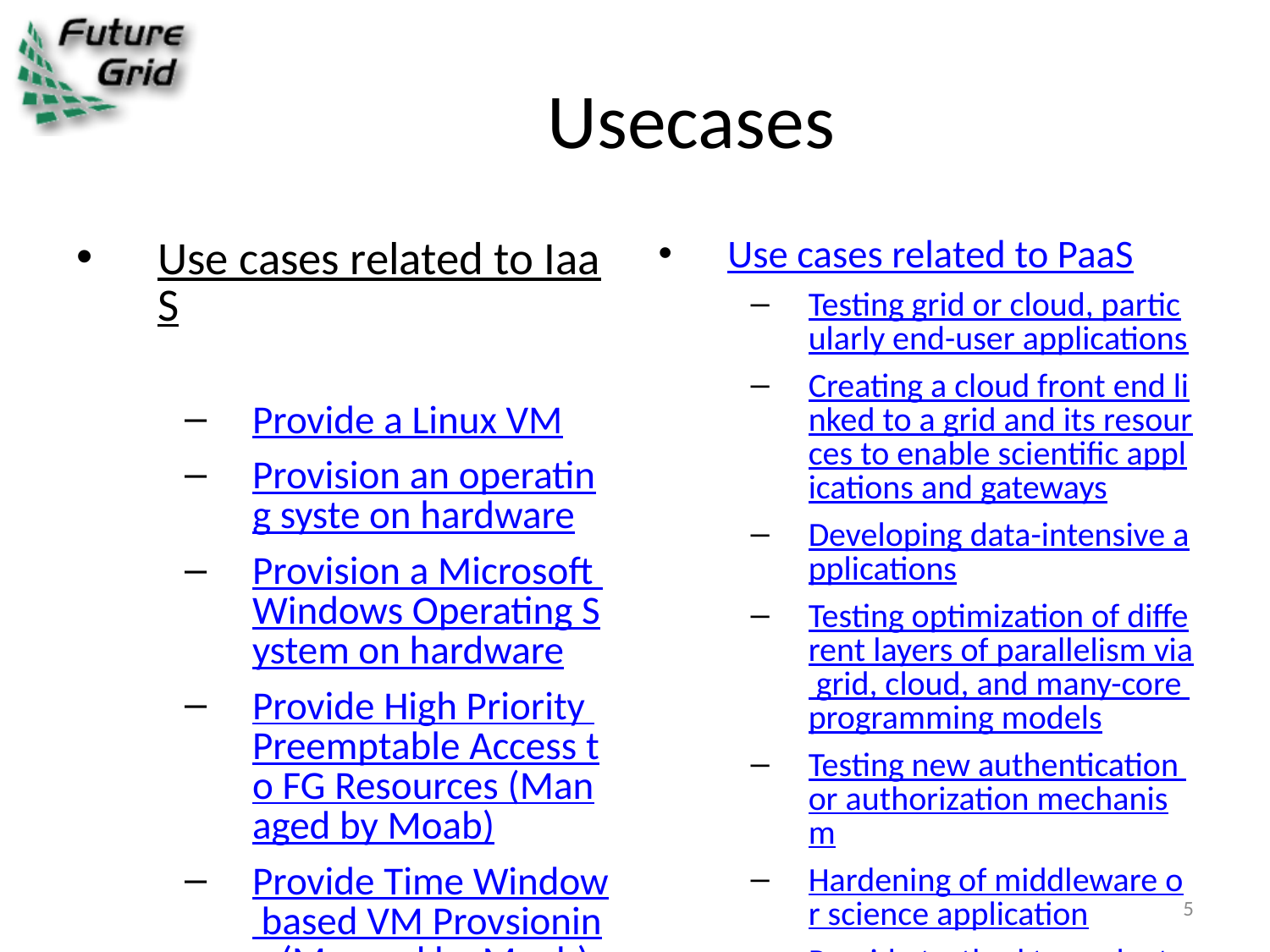

# Usecases
Use cases related to IaaS
Provide a Linux VM
Provision an operating syste on hardware
Provision a Microsoft Windows Operating System on hardware
Provide High Priority Preemptable Access to FG Resources (Managed by Moab)
Provide Time Window based VM Provsioning (Manged by Moab)
Reserve and Provision Resources based on Resource Properties
Create Private Testbed by Adding specific machines to the futuregrid network (via VPN for example)
Support Advance Reservation on the FG resources(for example next Saturday for 4 hours)
Provide an IPv6 Testing Environment

Use cases related to PaaS
Testing grid or cloud, particularly end-user applications
Creating a cloud front end linked to a grid and its resources to enable scientific applications and gateways
Developing data-intensive applications
Testing optimization of different layers of parallelism via grid, cloud, and many-core programming models
Testing new authentication or authorization mechanism
Hardening of middleware or science application
Provide testbed to evaluate Grid technologies of all sorts
Provision MPI System
Provision Hadoop System
Provision Nimbus System
Provision Eucalyptus System
Provision System that Supports Bioinformatics Research

5